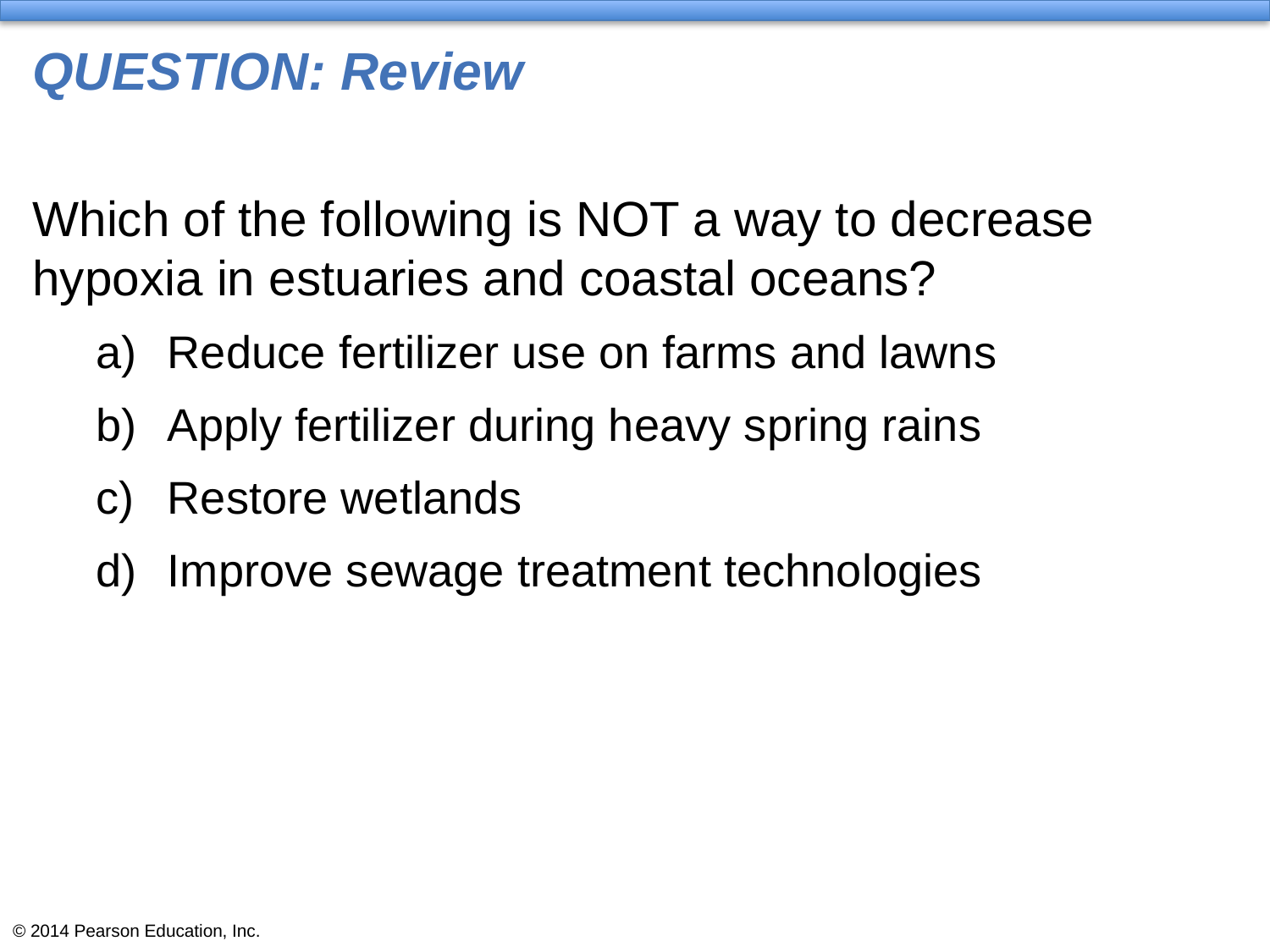

# QUESTION: Review
Which of the following is NOT a way to decrease hypoxia in estuaries and coastal oceans?
Reduce fertilizer use on farms and lawns
Apply fertilizer during heavy spring rains
Restore wetlands
Improve sewage treatment technologies